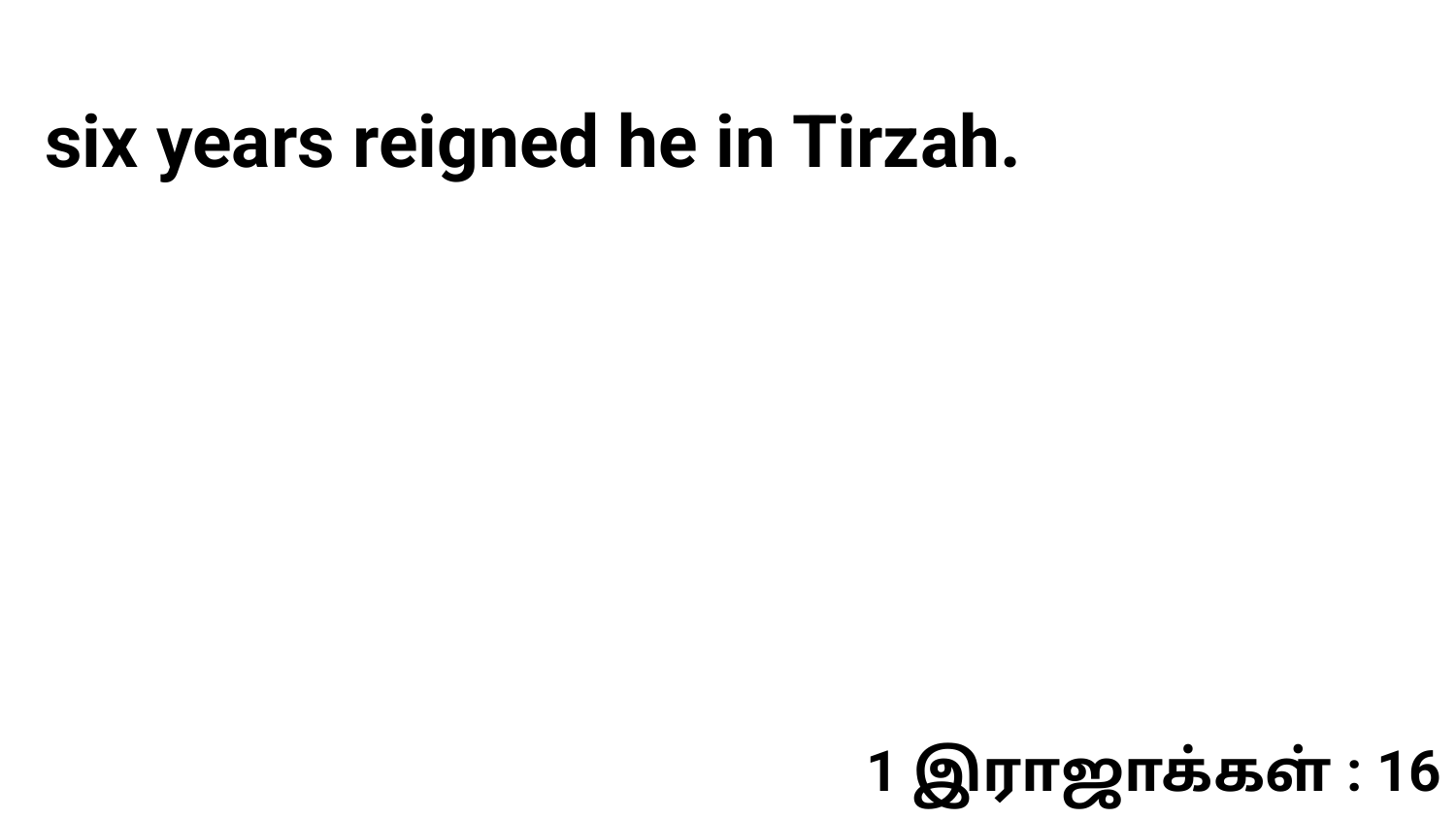

six years reigned he in Tirzah.
1 இராஜாக்கள் : 16